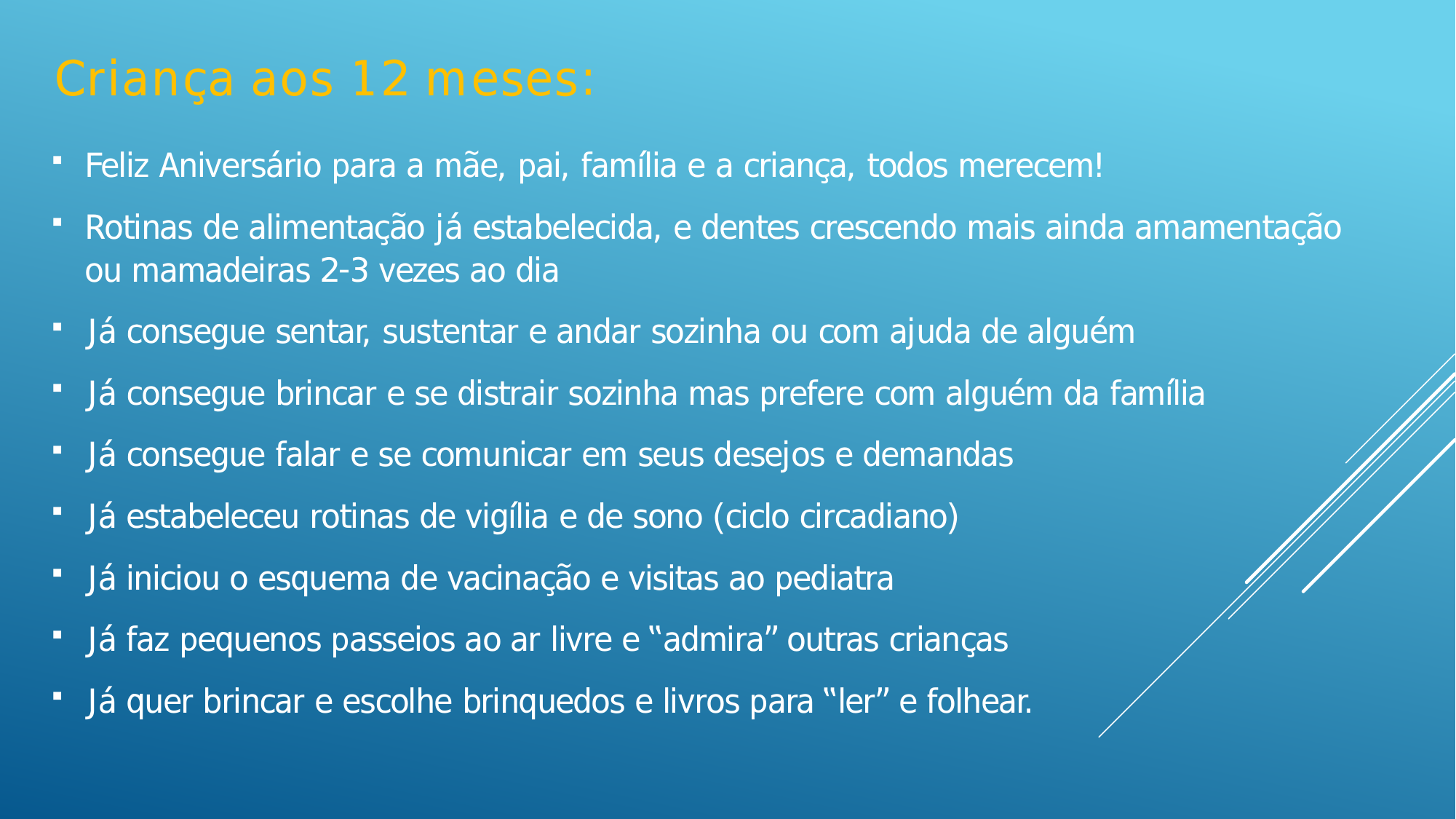

Criança aos 12 meses:
Feliz Aniversário para a mãe, pai, família e a criança, todos merecem!
Rotinas de alimentação já estabelecida, e dentes crescendo mais ainda amamentação ou mamadeiras 2-3 vezes ao dia
Já consegue sentar, sustentar e andar sozinha ou com ajuda de alguém
Já consegue brincar e se distrair sozinha mas prefere com alguém da família
Já consegue falar e se comunicar em seus desejos e demandas
Já estabeleceu rotinas de vigília e de sono (ciclo circadiano)
Já iniciou o esquema de vacinação e visitas ao pediatra
Já faz pequenos passeios ao ar livre e “admira” outras crianças
Já quer brincar e escolhe brinquedos e livros para “ler” e folhear.